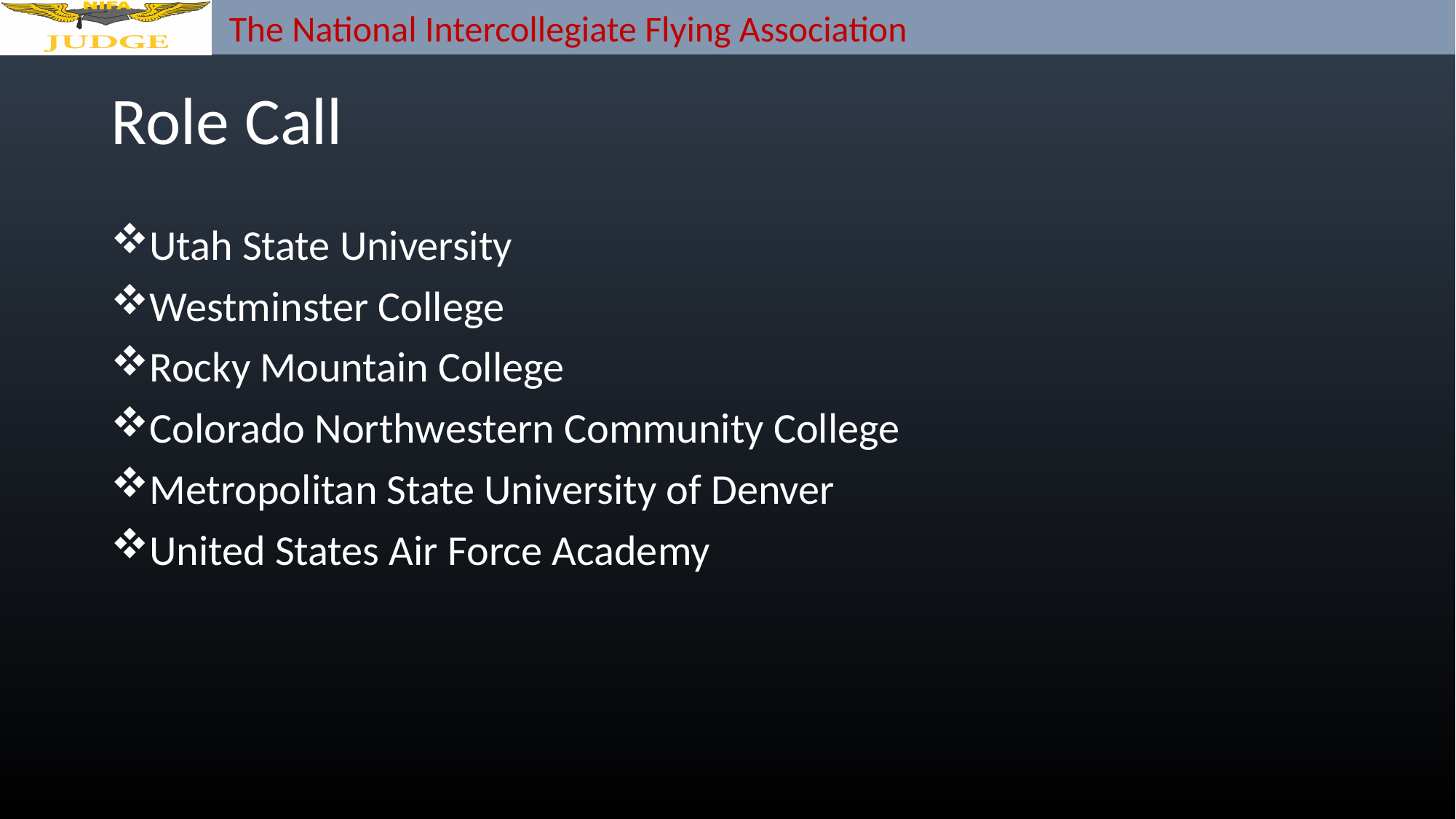

# Role Call
Utah State University
Westminster College
Rocky Mountain College
Colorado Northwestern Community College
Metropolitan State University of Denver
United States Air Force Academy